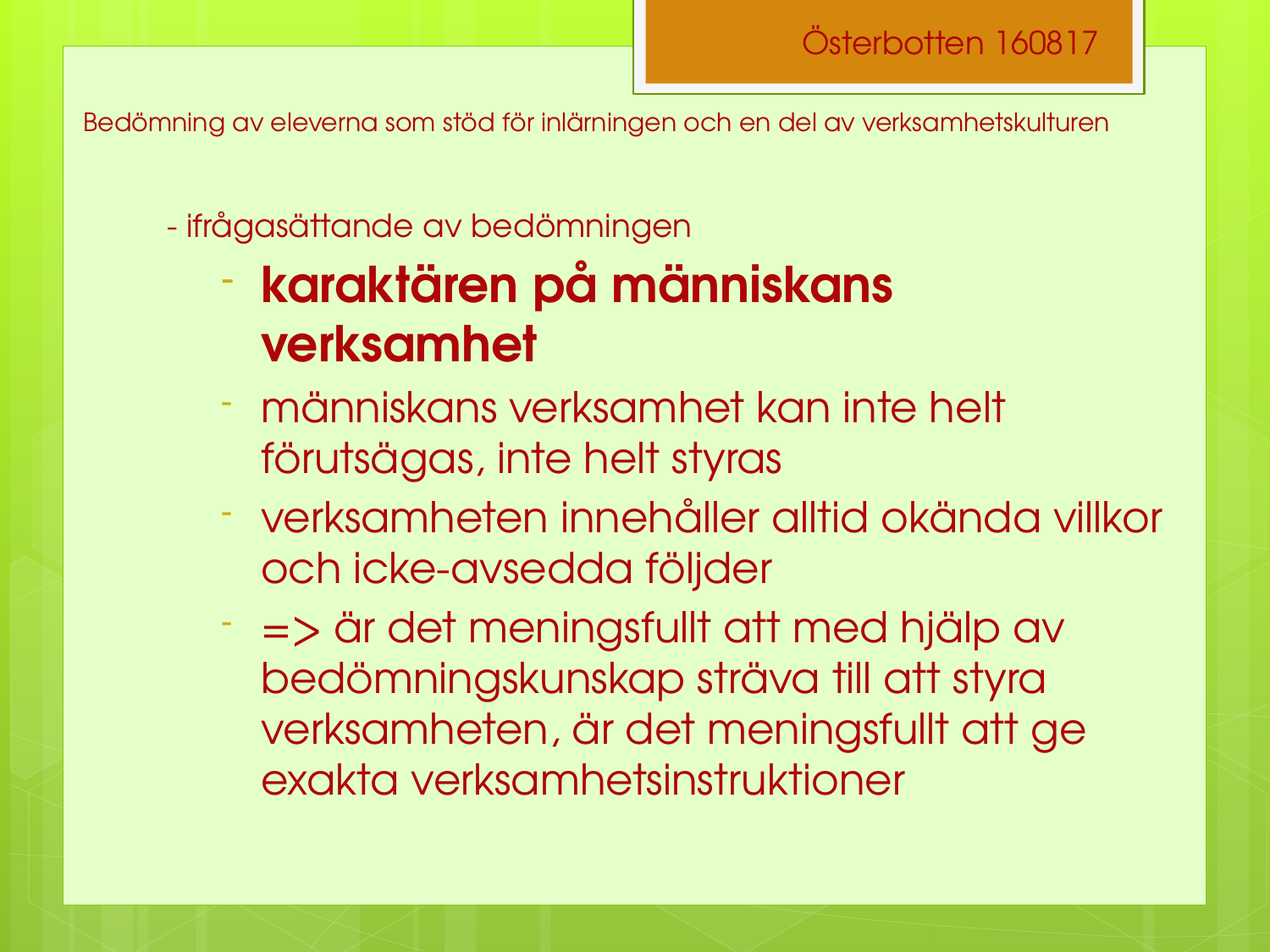

Österbotten 160817
# Bedömning av eleverna som stöd för inlärningen och en del av verksamhetskulturen
- ifrågasättande av bedömningen
karaktären på människans verksamhet
människans verksamhet kan inte helt förutsägas, inte helt styras
verksamheten innehåller alltid okända villkor och icke-avsedda följder
=> är det meningsfullt att med hjälp av bedömningskunskap sträva till att styra verksamheten, är det meningsfullt att ge exakta verksamhetsinstruktioner